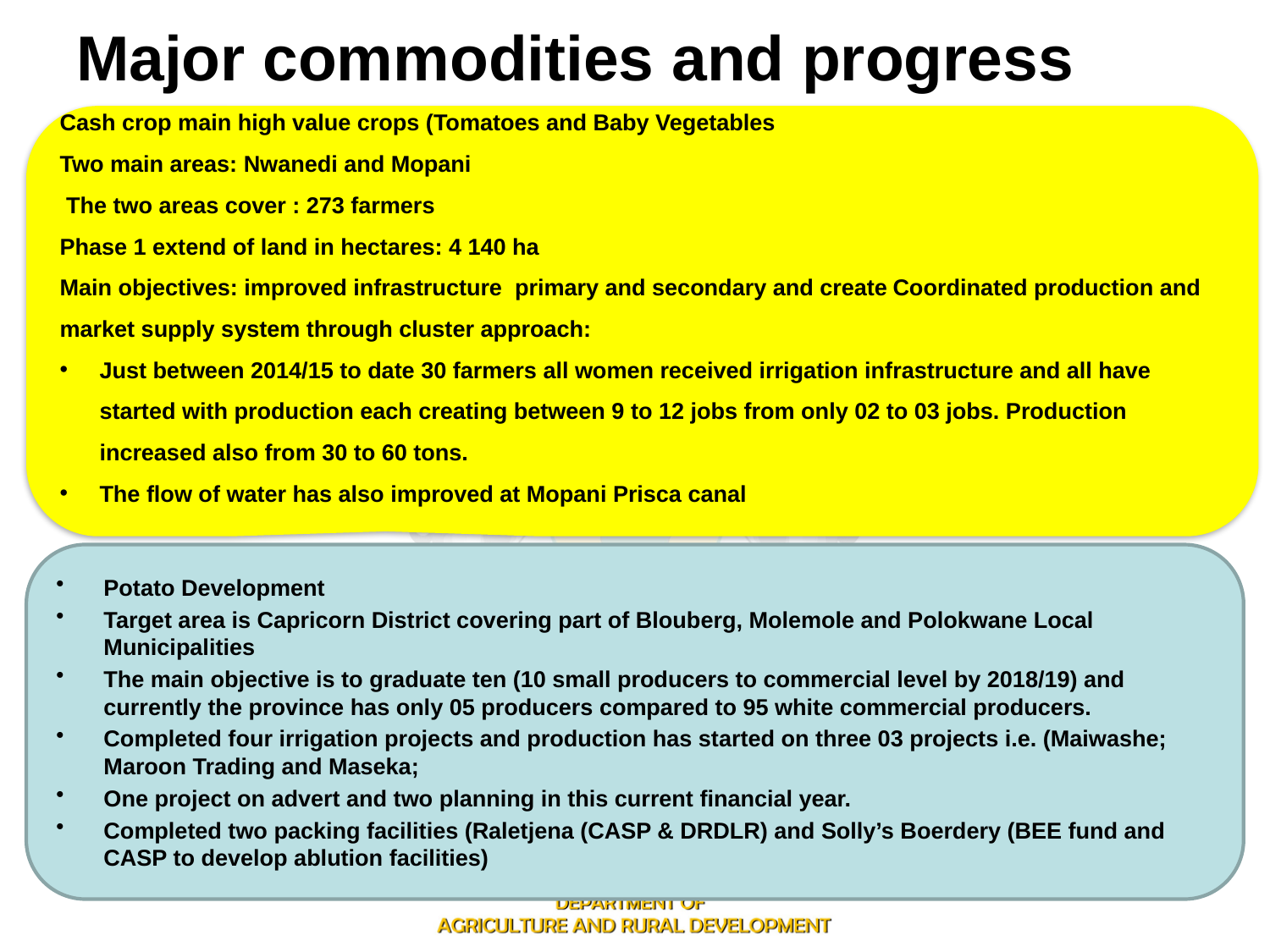

# Major commodities and progress
Cash crop main high value crops (Tomatoes and Baby Vegetables
Two main areas: Nwanedi and Mopani
 The two areas cover : 273 farmers
Phase 1 extend of land in hectares: 4 140 ha
Main objectives: improved infrastructure  primary and secondary and create Coordinated production and market supply system through cluster approach:
Just between 2014/15 to date 30 farmers all women received irrigation infrastructure and all have started with production each creating between 9 to 12 jobs from only 02 to 03 jobs. Production increased also from 30 to 60 tons.
The flow of water has also improved at Mopani Prisca canal

Potato Development
Target area is Capricorn District covering part of Blouberg, Molemole and Polokwane Local Municipalities
The main objective is to graduate ten (10 small producers to commercial level by 2018/19) and currently the province has only 05 producers compared to 95 white commercial producers.
Completed four irrigation projects and production has started on three 03 projects i.e. (Maiwashe; Maroon Trading and Maseka;
One project on advert and two planning in this current financial year.
Completed two packing facilities (Raletjena (CASP & DRDLR) and Solly’s Boerdery (BEE fund and CASP to develop ablution facilities)
20